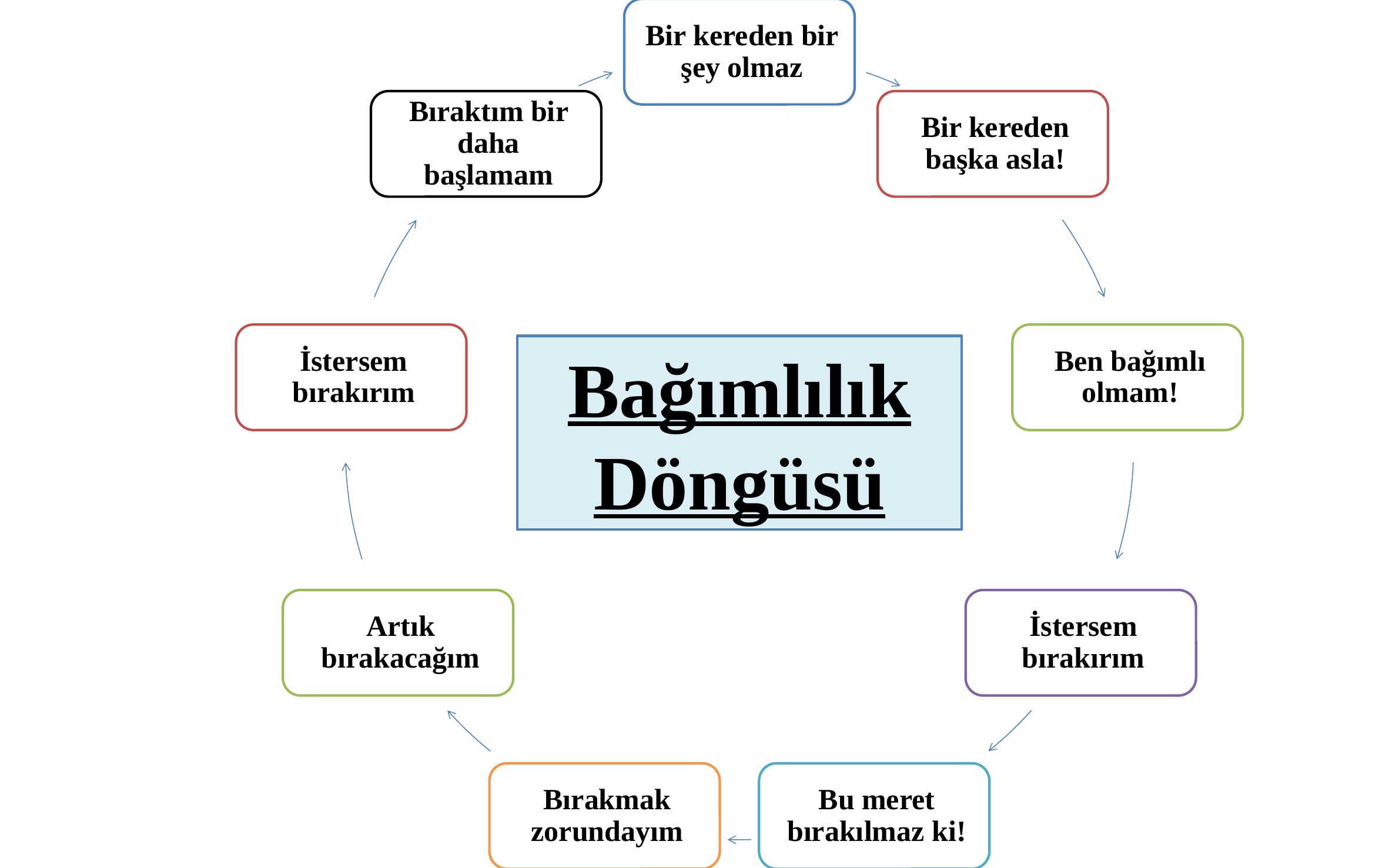

Bir kereden bir şey olmaz
Bir kereden başka asla!
Ben bağımlı olmam!
İstersem bırakırım
Bu meret bırakılmaz ki!
Bırakmak zorundayım
Artık bırakacağım
İstersem bırakırım
Bıraktım bir daha başlamam
Bağımlılık
Döngüsü